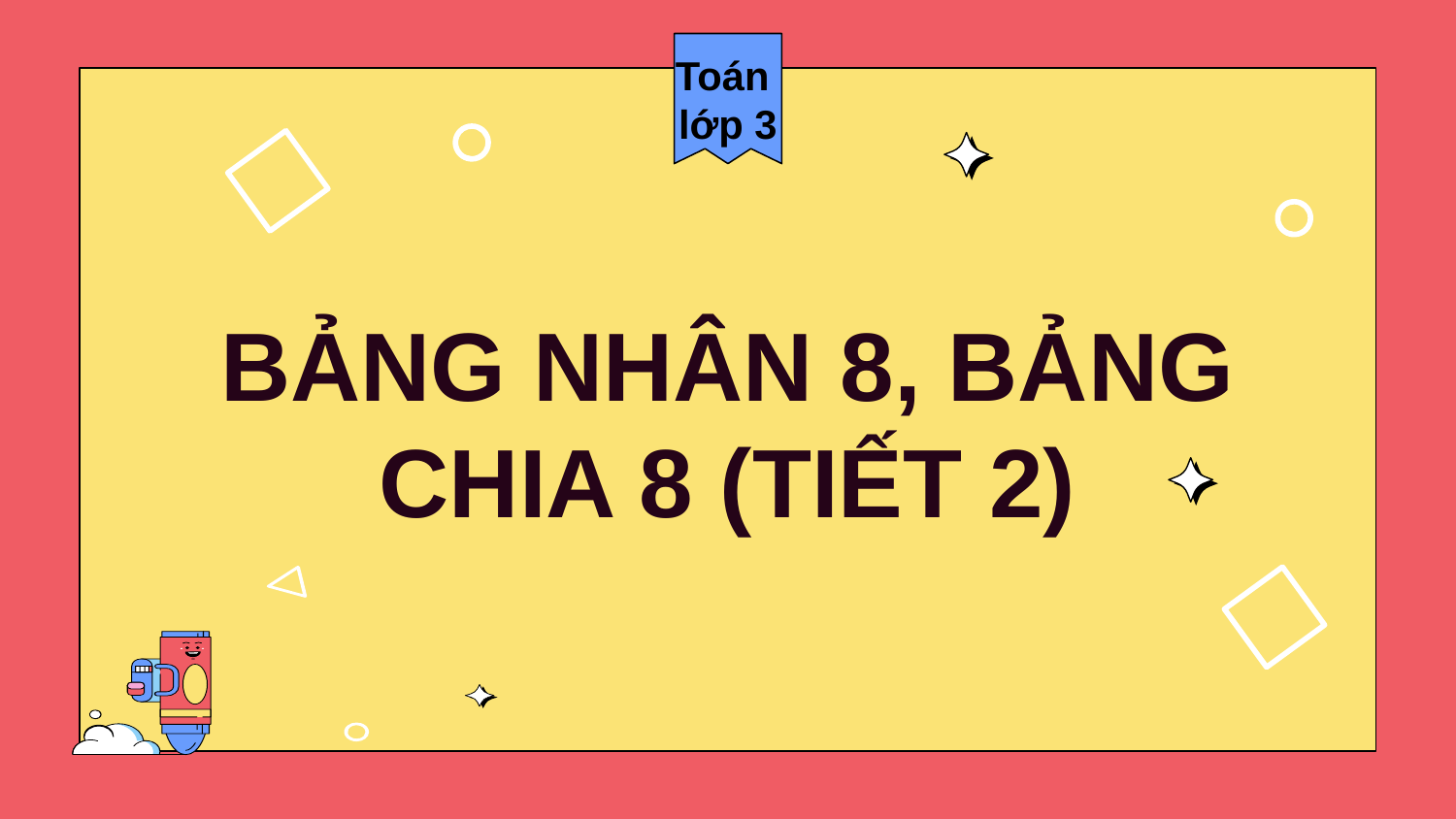

Toán
lớp 3

BẢNG NHÂN 8, BẢNG CHIA 8 (TIẾT 2)